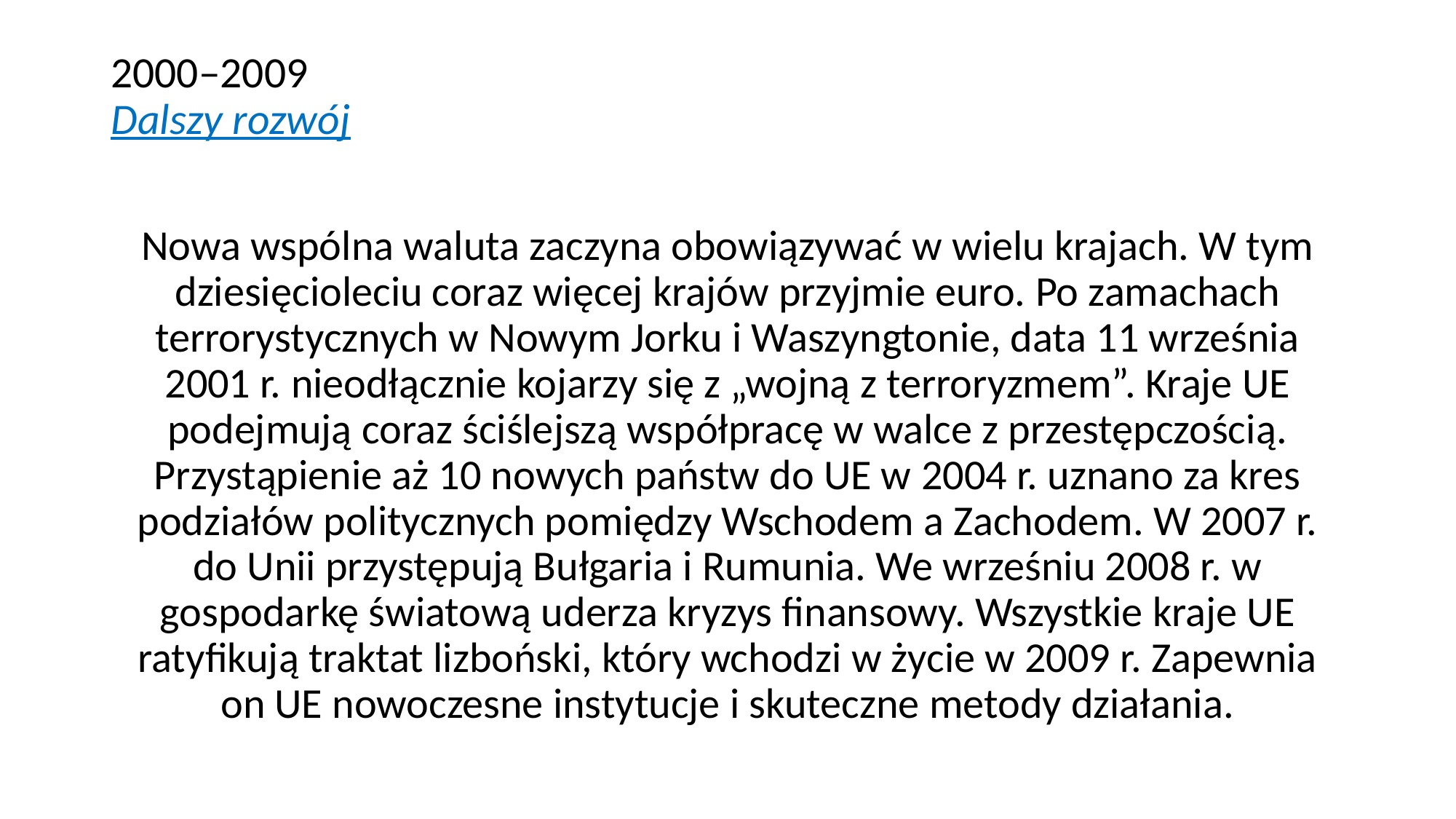

# 2000–2009 Dalszy rozwój
Nowa wspólna waluta zaczyna obowiązywać w wielu krajach. W tym dziesięcioleciu coraz więcej krajów przyjmie euro. Po zamachach terrorystycznych w Nowym Jorku i Waszyngtonie, data 11 września 2001 r. nieodłącznie kojarzy się z „wojną z terroryzmem”. Kraje UE podejmują coraz ściślejszą współpracę w walce z przestępczością. Przystąpienie aż 10 nowych państw do UE w 2004 r. uznano za kres podziałów politycznych pomiędzy Wschodem a Zachodem. W 2007 r. do Unii przystępują Bułgaria i Rumunia. We wrześniu 2008 r. w gospodarkę światową uderza kryzys finansowy. Wszystkie kraje UE ratyfikują traktat lizboński, który wchodzi w życie w 2009 r. Zapewnia on UE nowoczesne instytucje i skuteczne metody działania.